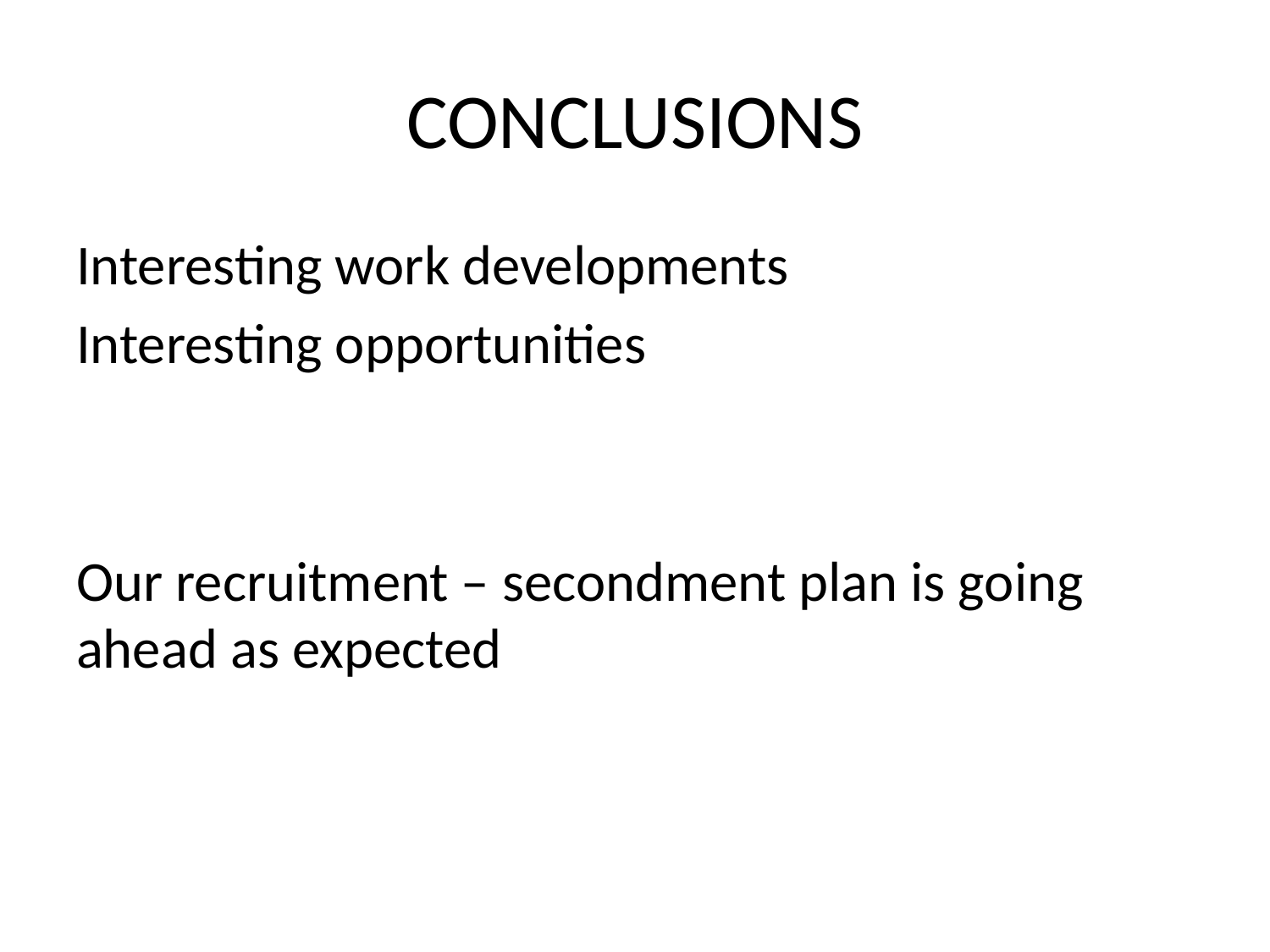

# CONCLUSIONS
Interesting work developments
Interesting opportunities

Our recruitment – secondment plan is going ahead as expected